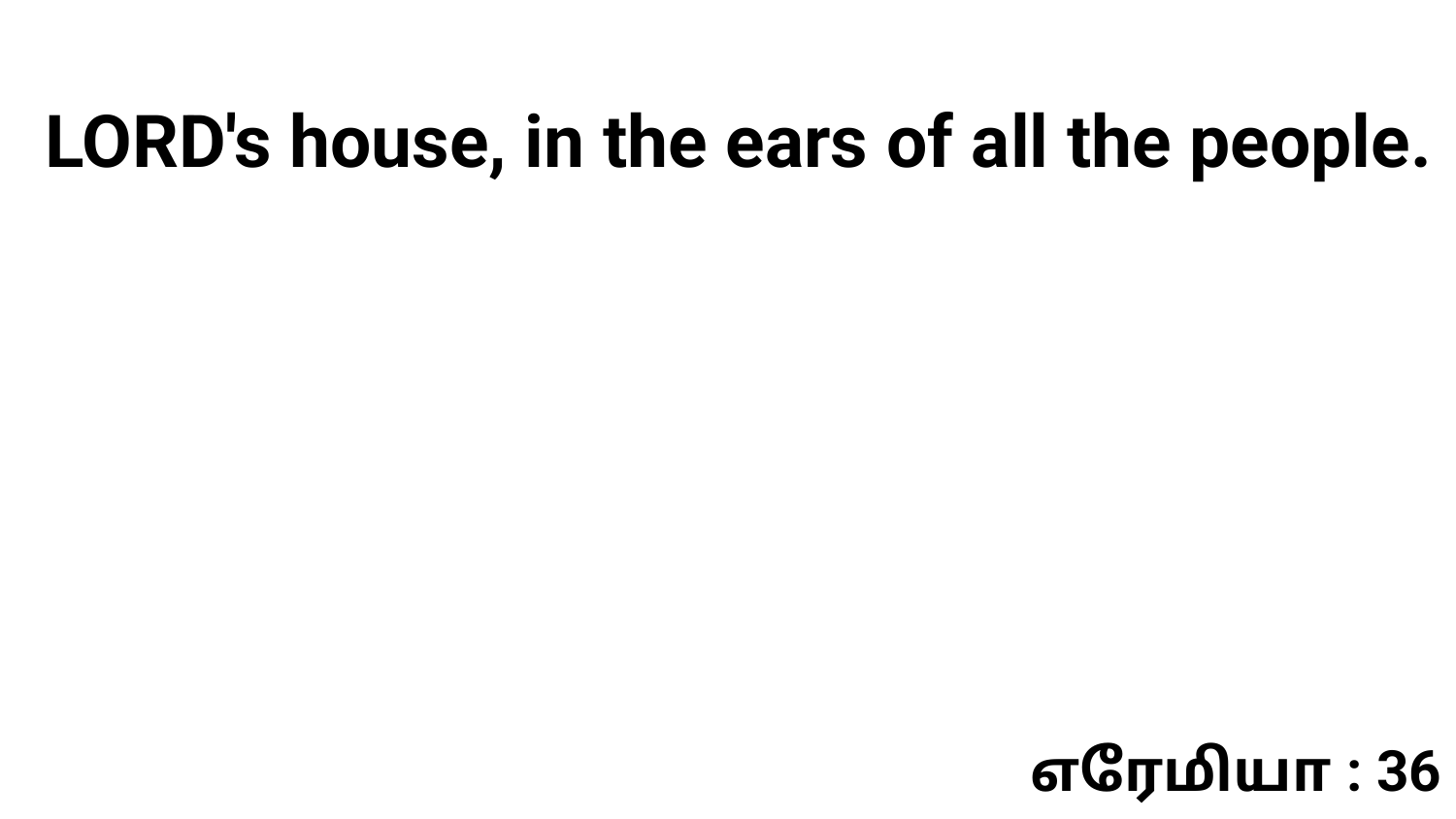

LORD's house, in the ears of all the people.
எரேமியா : 36